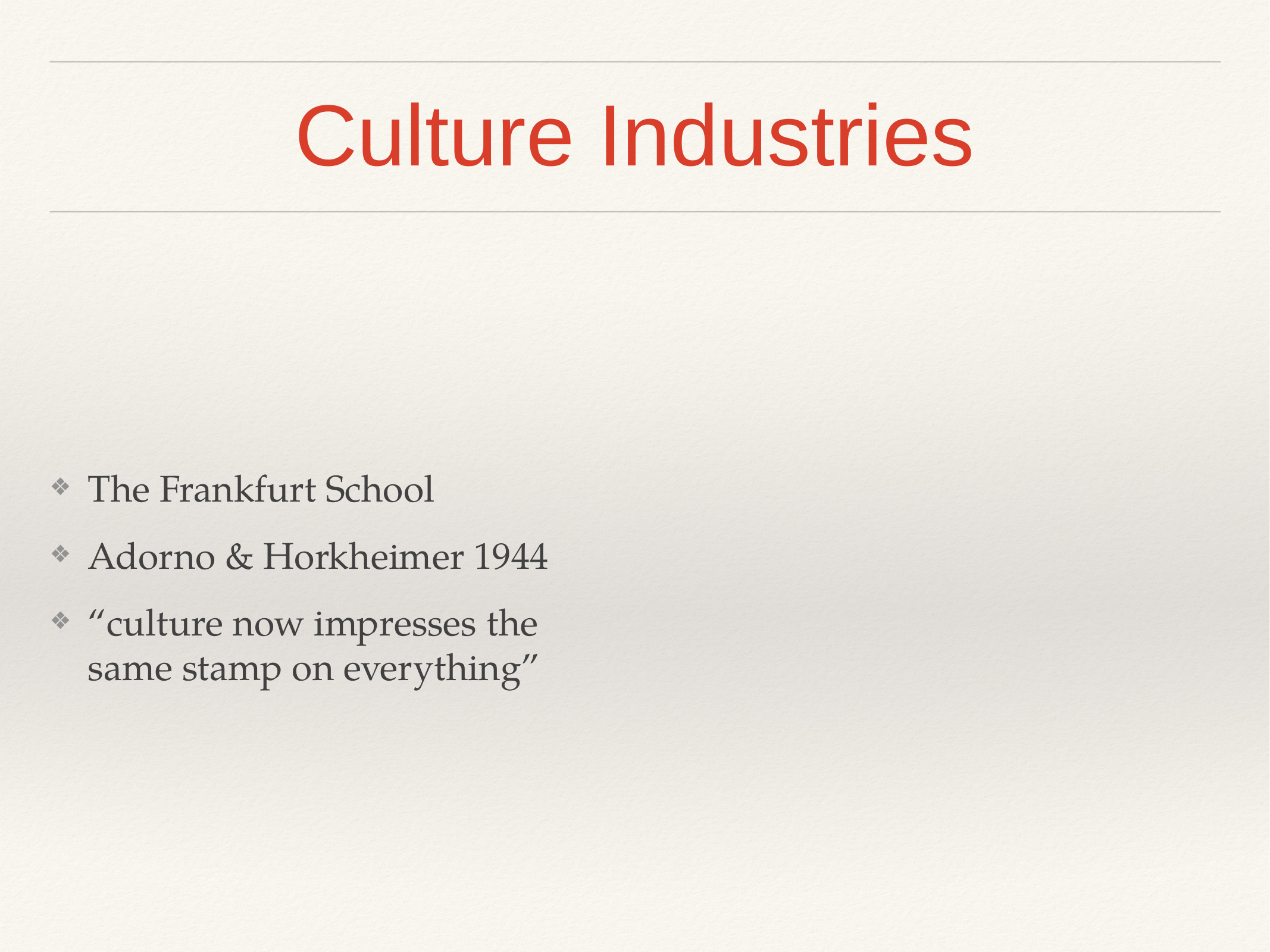

# Culture Industries
The Frankfurt School
Adorno & Horkheimer 1944
“culture now impresses the same stamp on everything”